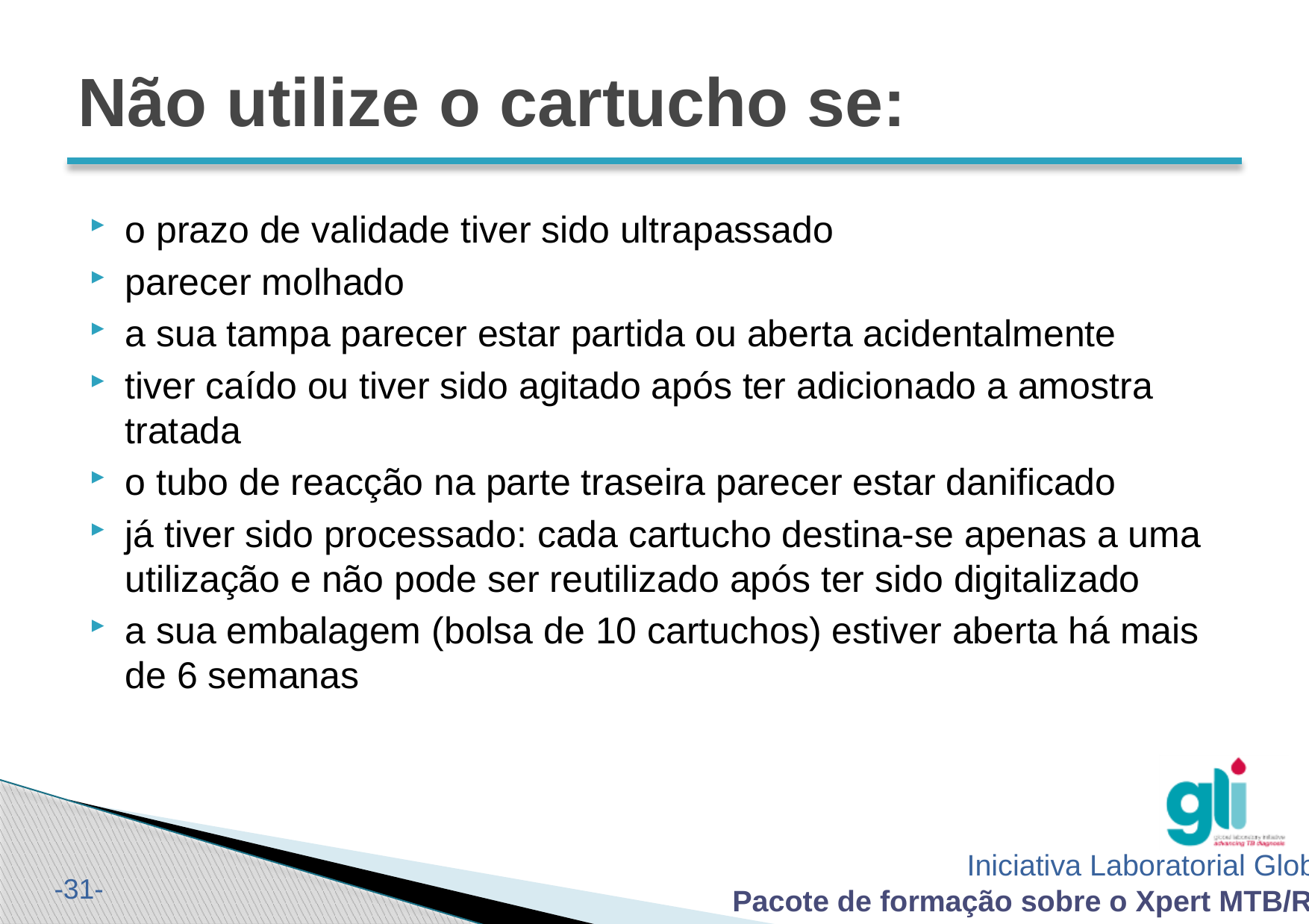

# Não utilize o cartucho se:
o prazo de validade tiver sido ultrapassado
parecer molhado
a sua tampa parecer estar partida ou aberta acidentalmente
tiver caído ou tiver sido agitado após ter adicionado a amostra tratada
o tubo de reacção na parte traseira parecer estar danificado
já tiver sido processado: cada cartucho destina-se apenas a uma utilização e não pode ser reutilizado após ter sido digitalizado
a sua embalagem (bolsa de 10 cartuchos) estiver aberta há mais de 6 semanas